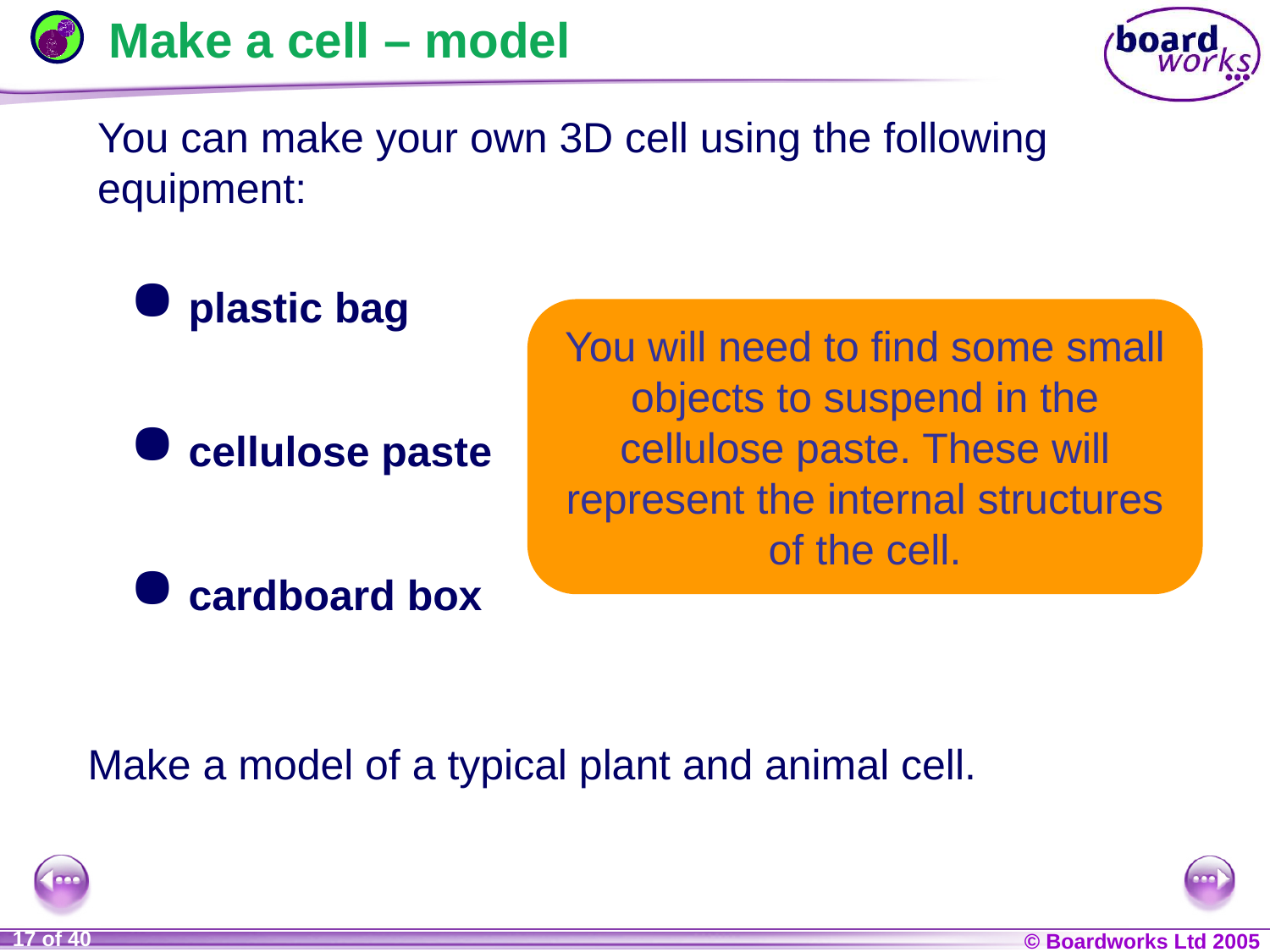

Make a cell – model
You can make your own 3D cell using the following equipment:
 plastic bag

 cellulose paste

 cardboard box
You will need to find some small objects to suspend in the cellulose paste. These will represent the internal structures of the cell.

Make a model of a typical plant and animal cell.